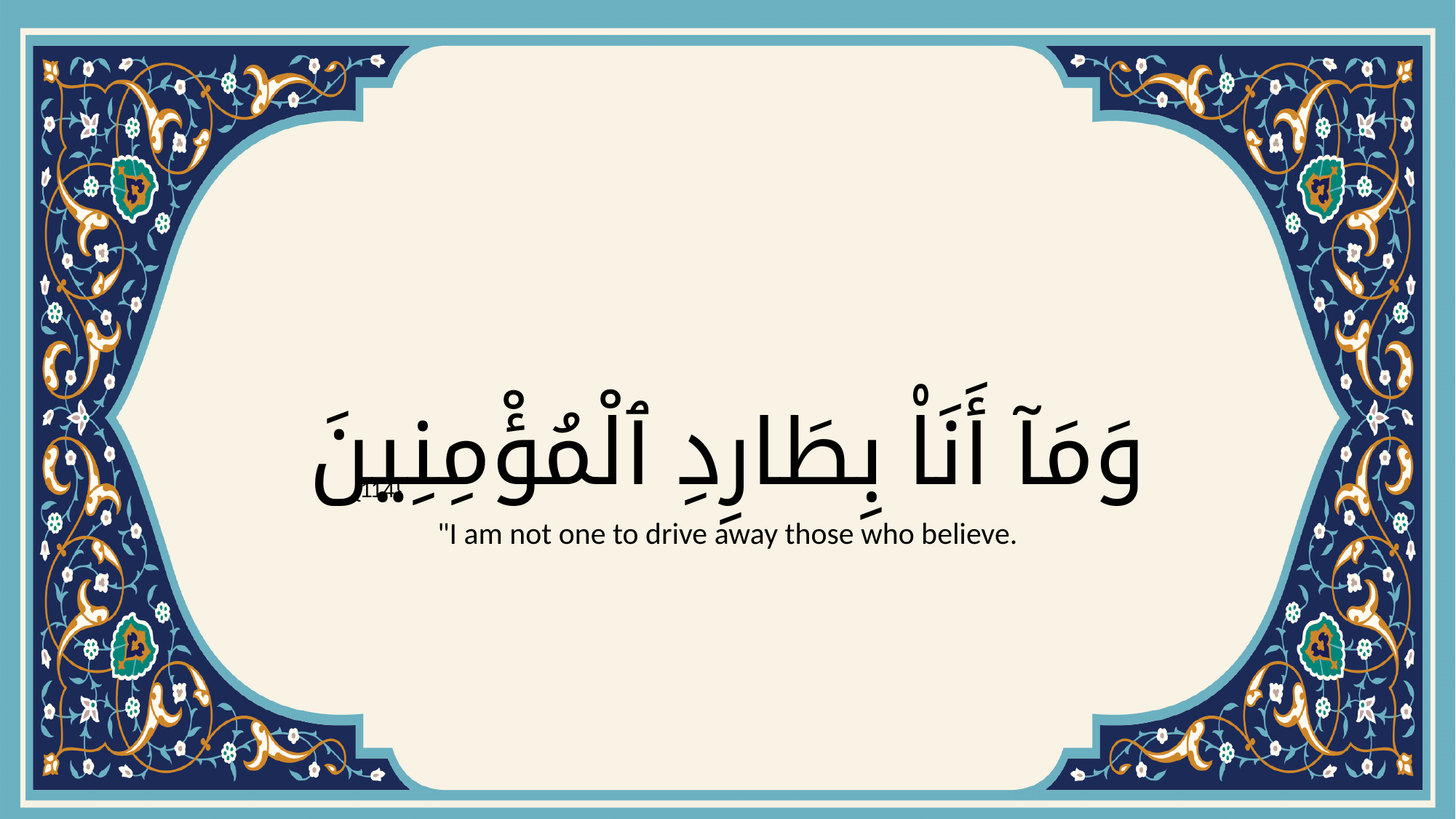

# وَمَآ أَنَا۠ بِطَارِدِ ٱلْمُؤْمِنِينَ
{114}
"I am not one to drive away those who believe.